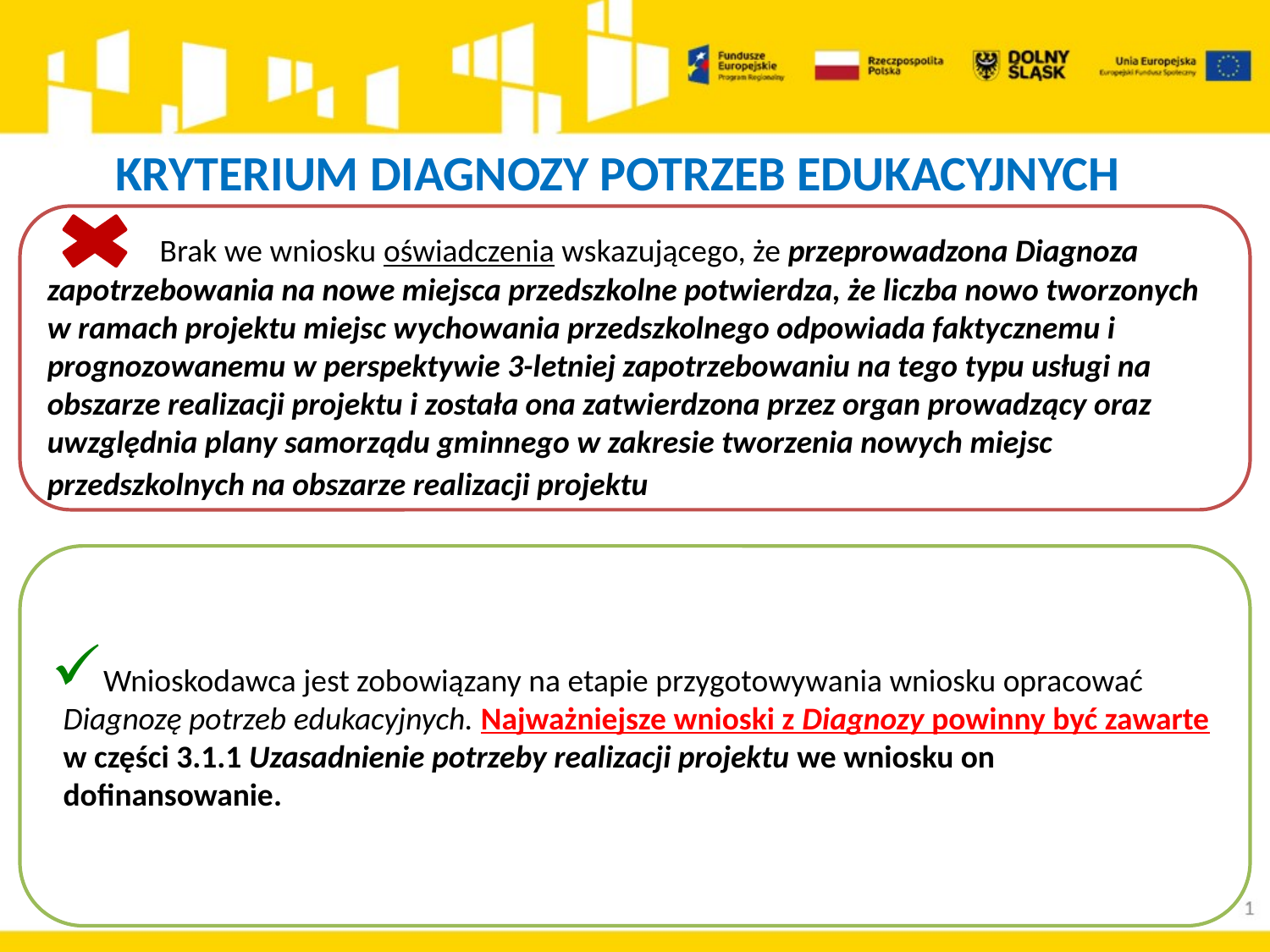

# KRYTERIUM DIAGNOZY POTRZEB EDUKACYJNYCH
              Brak we wniosku oświadczenia wskazującego, że przeprowadzona Diagnoza zapotrzebowania na nowe miejsca przedszkolne potwierdza, że liczba nowo tworzonych w ramach projektu miejsc wychowania przedszkolnego odpowiada faktycznemu i prognozowanemu w perspektywie 3-letniej zapotrzebowaniu na tego typu usługi na obszarze realizacji projektu i została ona zatwierdzona przez organ prowadzący oraz uwzględnia plany samorządu gminnego w zakresie tworzenia nowych miejsc przedszkolnych na obszarze realizacji projektu

Wnioskodawca jest zobowiązany na etapie przygotowywania wniosku opracować Diagnozę potrzeb edukacyjnych. Najważniejsze wnioski z Diagnozy powinny być zawarte w części 3.1.1 Uzasadnienie potrzeby realizacji projektu we wniosku on dofinansowanie.